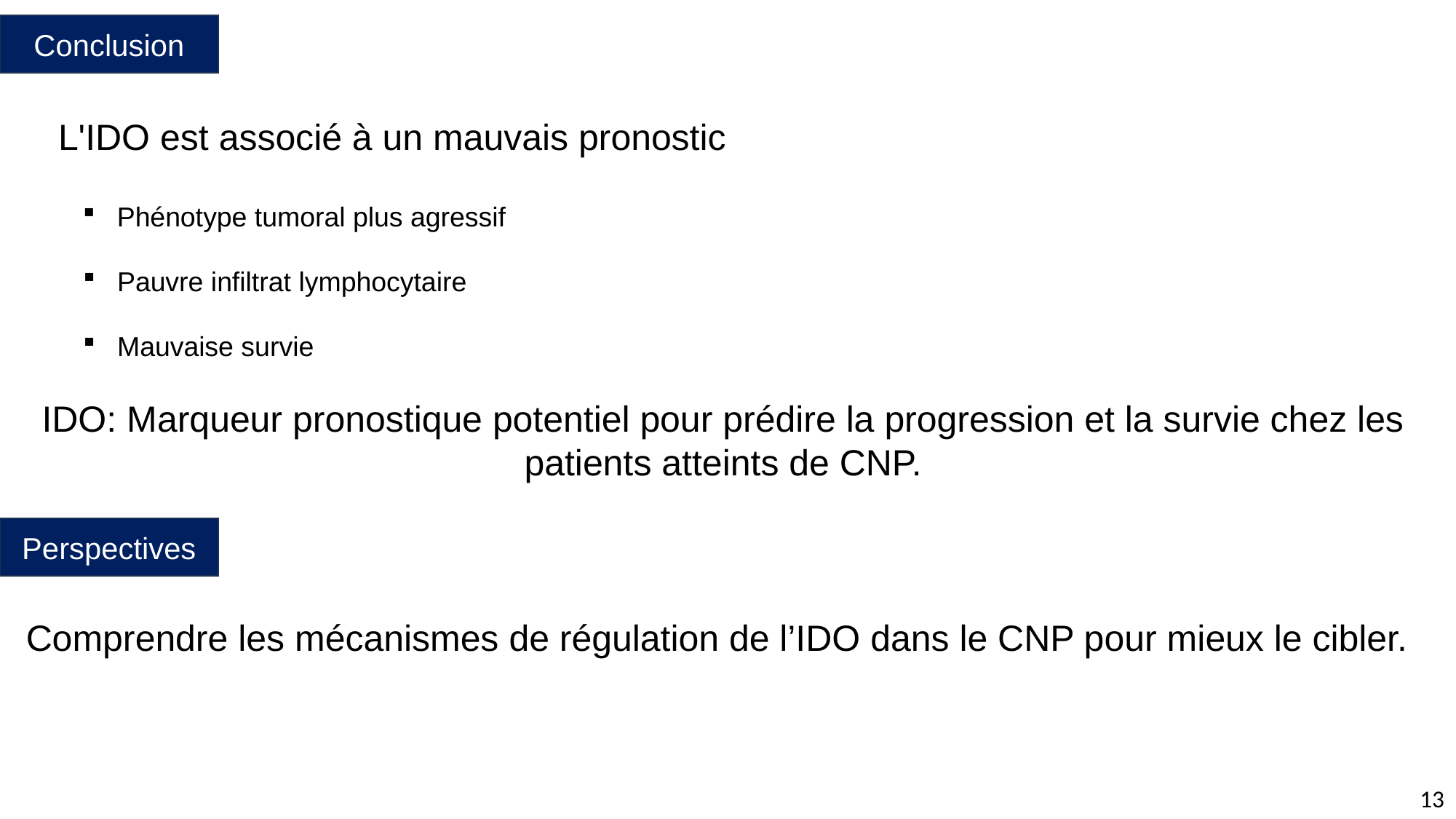

Conclusion
L'IDO est associé à un mauvais pronostic
Phénotype tumoral plus agressif
Pauvre infiltrat lymphocytaire
Mauvaise survie
IDO: Marqueur pronostique potentiel pour prédire la progression et la survie chez les patients atteints de CNP.
Perspectives
Comprendre les mécanismes de régulation de l’IDO dans le CNP pour mieux le cibler.
13